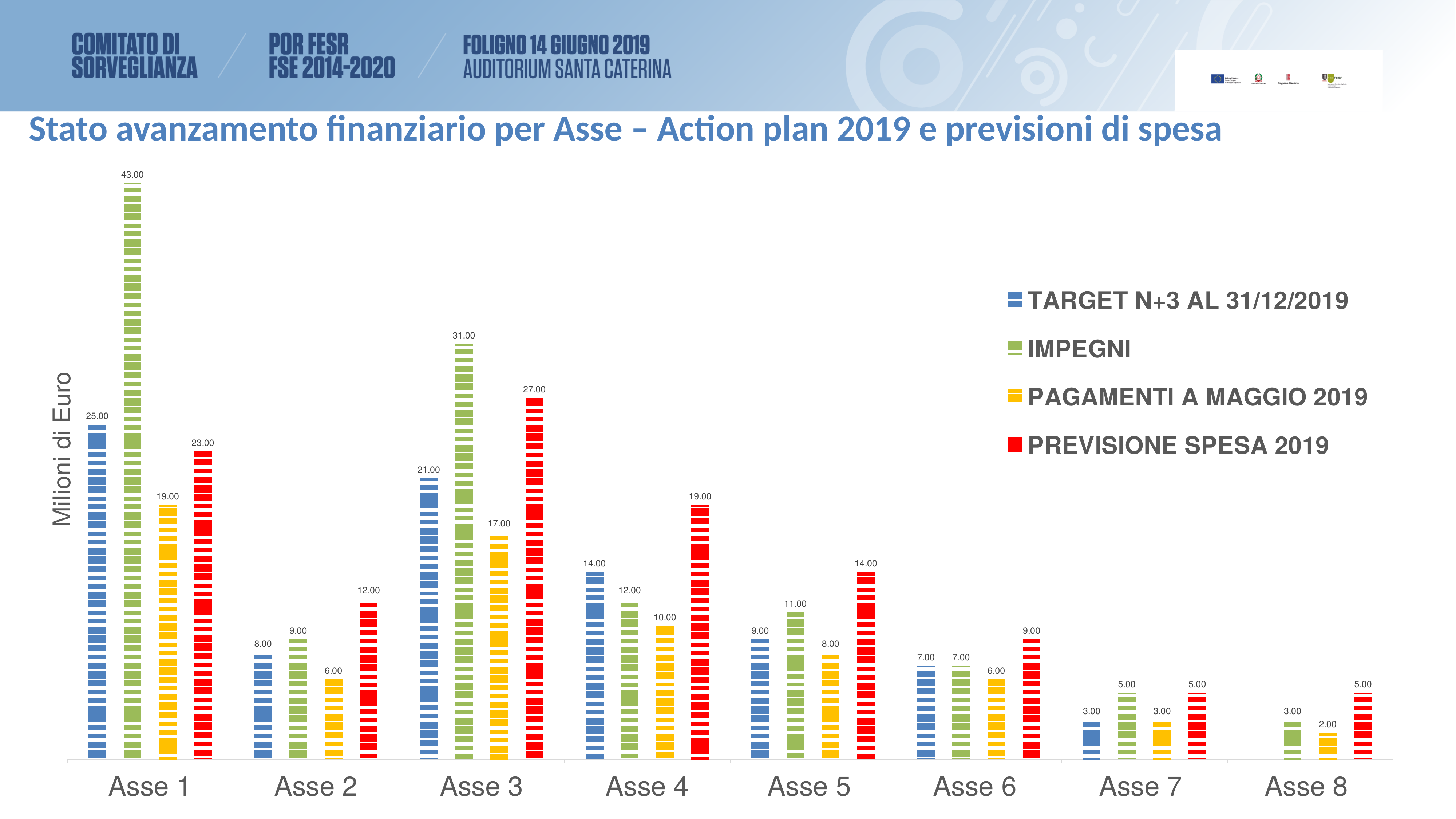

Stato avanzamento finanziario per Asse – Action plan 2019 e previsioni di spesa

### Chart

| Category | TARGET N+3 AL 31/12/2019  | IMPEGNI  | PAGAMENTI A MAGGIO 2019  | PREVISIONE SPESA 2019  |
|---|---|---|---|---|
| Asse 1 | 25.0 | 43.0 | 19.0 | 23.0 |
| Asse 2 | 8.0 | 9.0 | 6.0 | 12.0 |
| Asse 3 | 21.0 | 31.0 | 17.0 | 27.0 |
| Asse 4 | 14.0 | 12.0 | 10.0 | 19.0 |
| Asse 5  | 9.0 | 11.0 | 8.0 | 14.0 |
| Asse 6  | 7.0 | 7.0 | 6.0 | 9.0 |
| Asse 7  | 3.0 | 5.0 | 3.0 | 5.0 |
| Asse 8  | None | 3.0 | 2.0 | 5.0 |